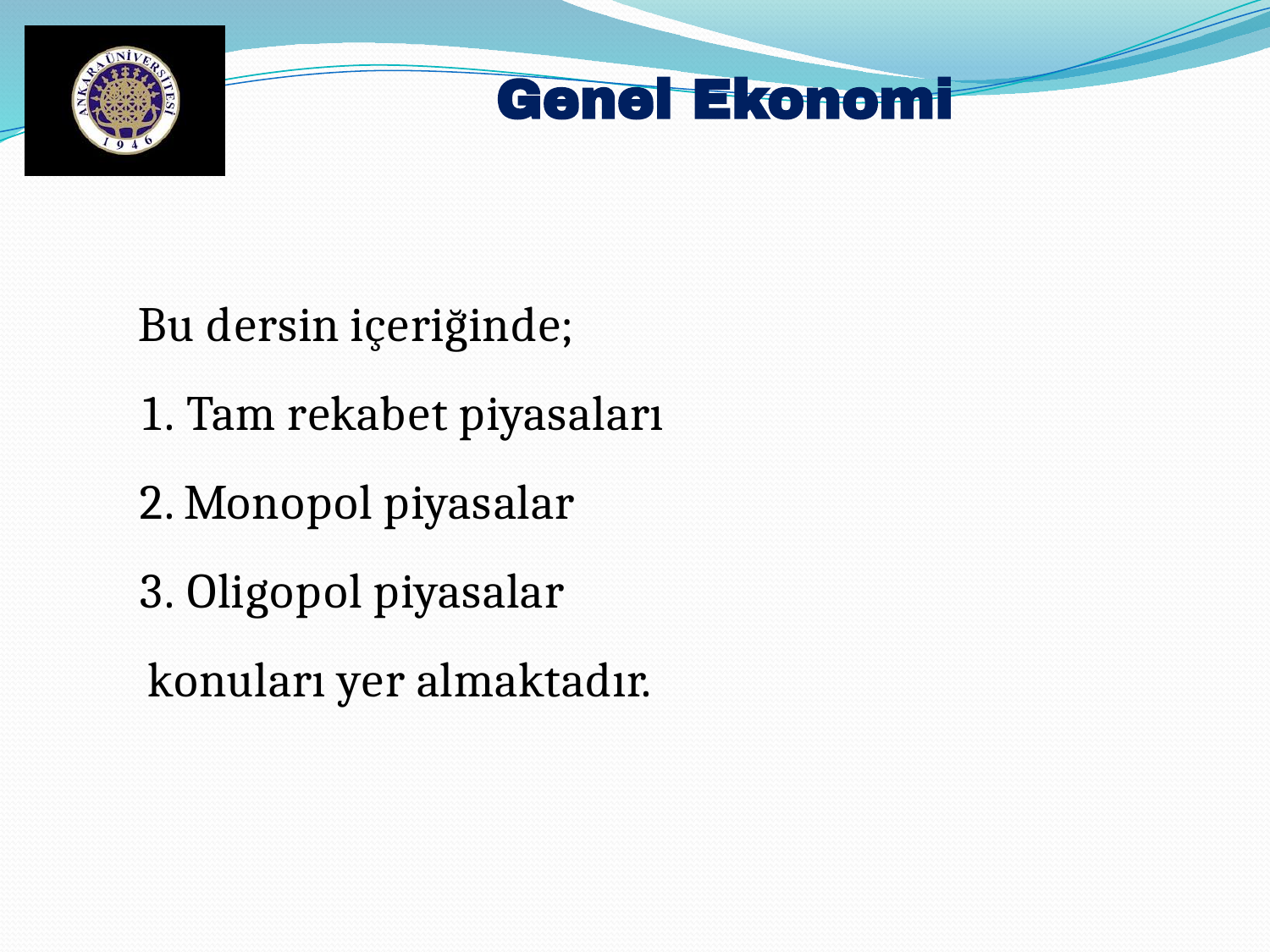

Genel Ekonomi
Bu dersin içeriğinde;
1. Tam rekabet piyasaları
2. Monopol piyasalar
3. Oligopol piyasalar
 konuları yer almaktadır.